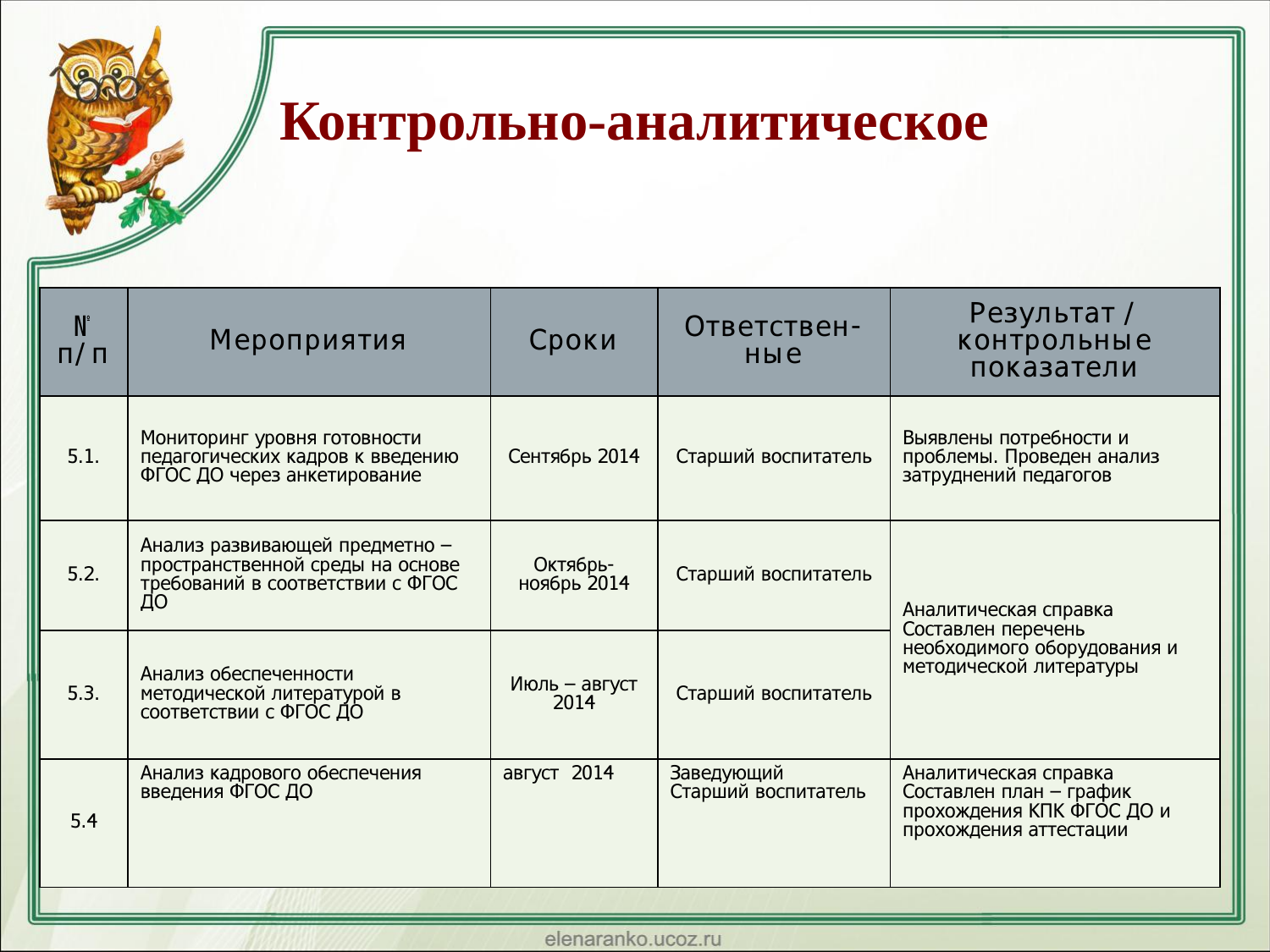

# Контрольно-аналитическое
| № п/п | Мероприятия | Сроки | Ответствен-ные | Результат / контрольные показатели |
| --- | --- | --- | --- | --- |
| 5.1. | Мониторинг уровня готовности педагогических кадров к введению ФГОС ДО через анкетирование | Сентябрь 2014 | Старший воспитатель | Выявлены потребности и проблемы. Проведен анализ затруднений педагогов |
| 5.2. | Анализ развивающей предметно – пространственной среды на основе требований в соответствии с ФГОС ДО | Октябрь-ноябрь 2014 | Старший воспитатель | Аналитическая справка Составлен перечень необходимого оборудования и методической литературы |
| 5.3. | Анализ обеспеченности методической литературой в соответствии с ФГОС ДО | Июль – август 2014 | Старший воспитатель |  |
| 5.4 | Анализ кадрового обеспечения введения ФГОС ДО | август 2014 | Заведующий Старший воспитатель | Аналитическая справка Составлен план – график прохождения КПК ФГОС ДО и прохождения аттестации |